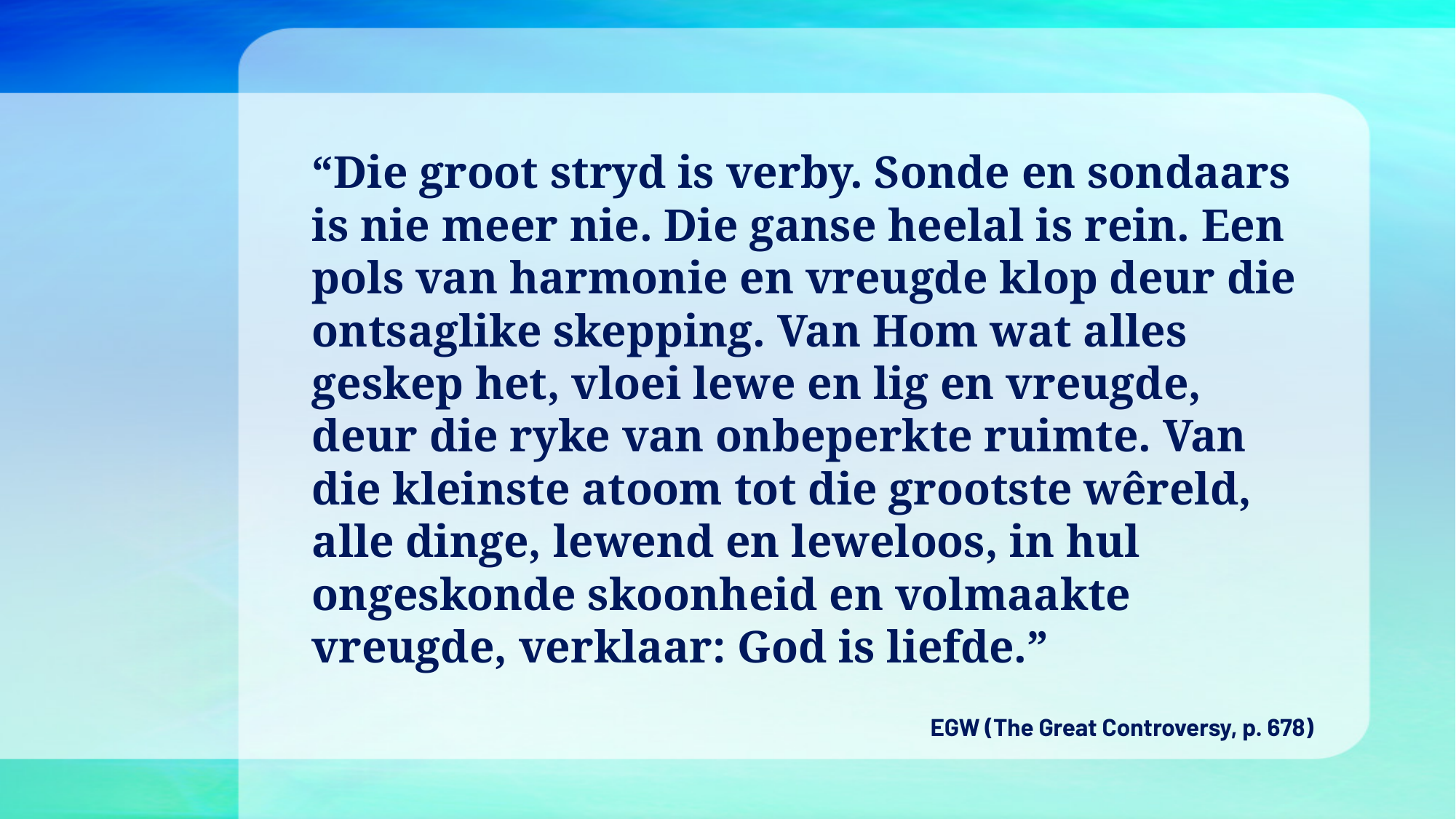

“Die groot stryd is verby. Sonde en sondaars is nie meer nie. Die ganse heelal is rein. Een pols van harmonie en vreugde klop deur die ontsaglike skepping. Van Hom wat alles geskep het, vloei lewe en lig en vreugde, deur die ryke van onbeperkte ruimte. Van die kleinste atoom tot die grootste wêreld, alle dinge, lewend en leweloos, in hul ongeskonde skoonheid en volmaakte vreugde, verklaar: God is liefde.”
EGW (The Great Controversy, p. 678)